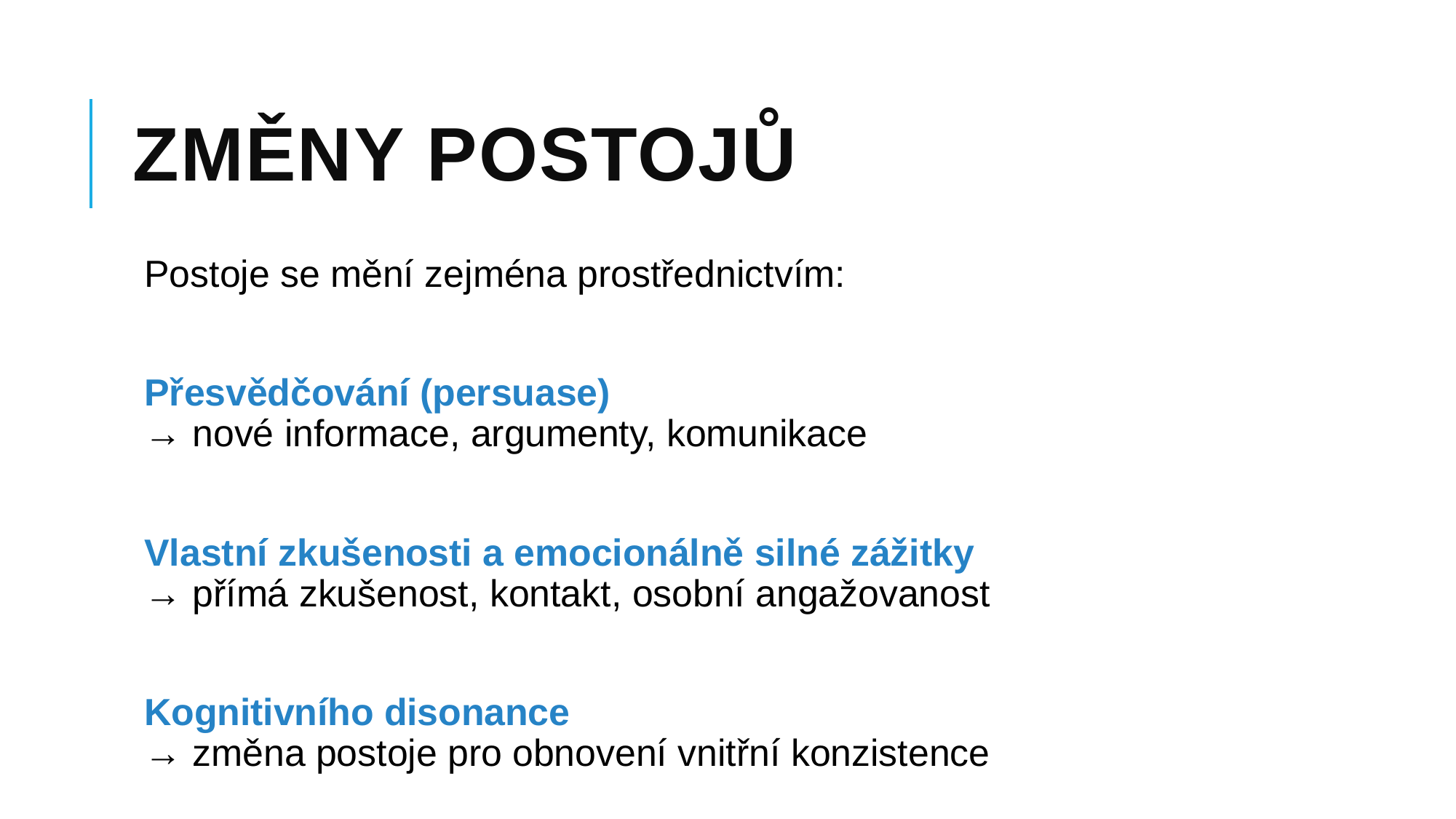

# změny POSTOJů
Postoje se mění zejména prostřednictvím:

Přesvědčování (persuase)
→ nové informace, argumenty, komunikace

Vlastní zkušenosti a emocionálně silné zážitky
→ přímá zkušenost, kontakt, osobní angažovanost

Kognitivního disonance
→ změna postoje pro obnovení vnitřní konzistence